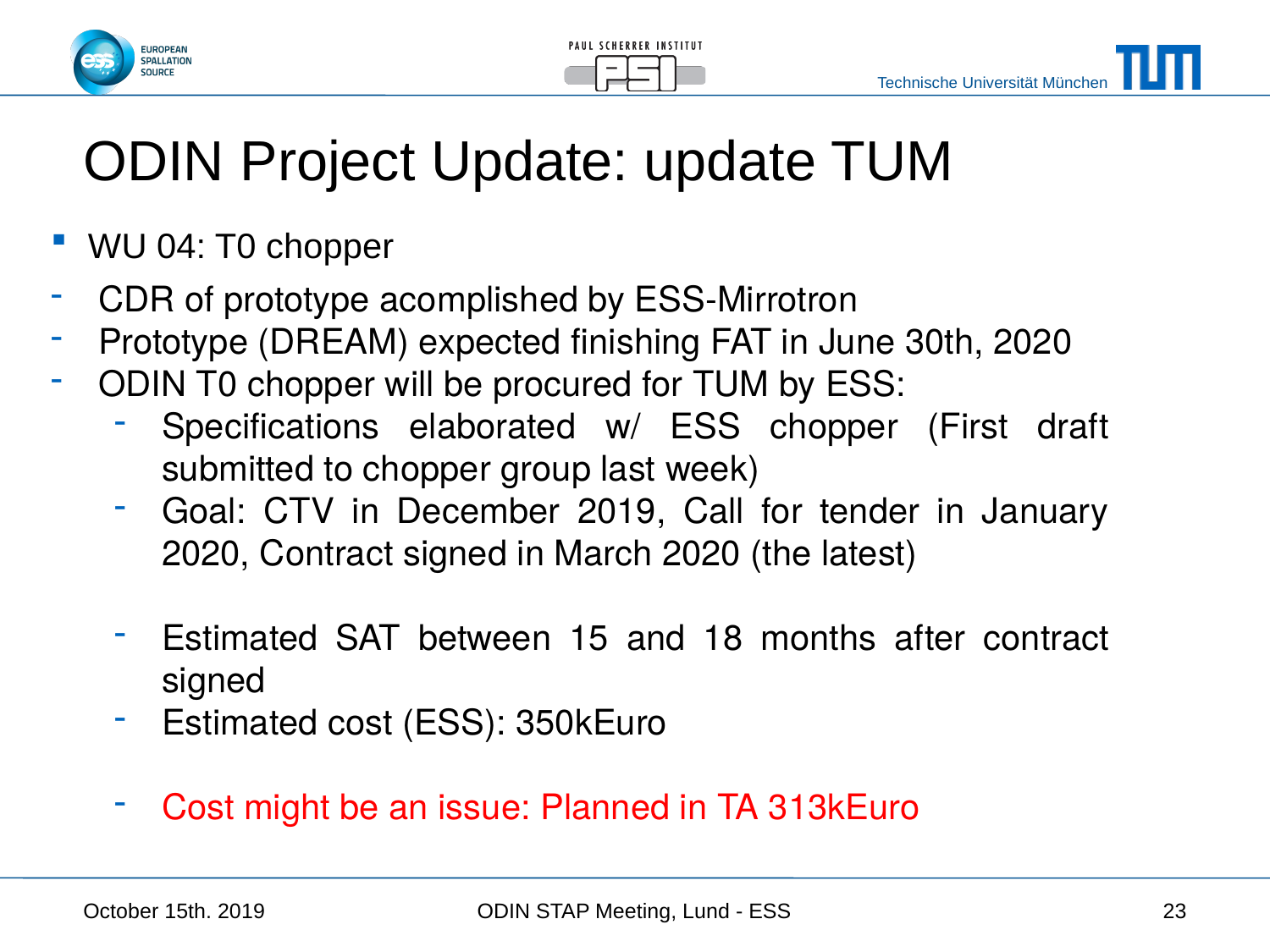

# ODIN Project Update: update TUM
WU 04: T0 chopper
CDR of prototype acomplished by ESS-Mirrotron
Prototype (DREAM) expected finishing FAT in June 30th, 2020
ODIN T0 chopper will be procured for TUM by ESS:
Specifications elaborated w/ ESS chopper (First draft submitted to chopper group last week)
Goal: CTV in December 2019, Call for tender in January 2020, Contract signed in March 2020 (the latest)

Estimated SAT between 15 and 18 months after contract signed
Estimated cost (ESS): 350kEuro

Cost might be an issue: Planned in TA 313kEuro
October 15th. 2019
ODIN STAP Meeting, Lund - ESS
23